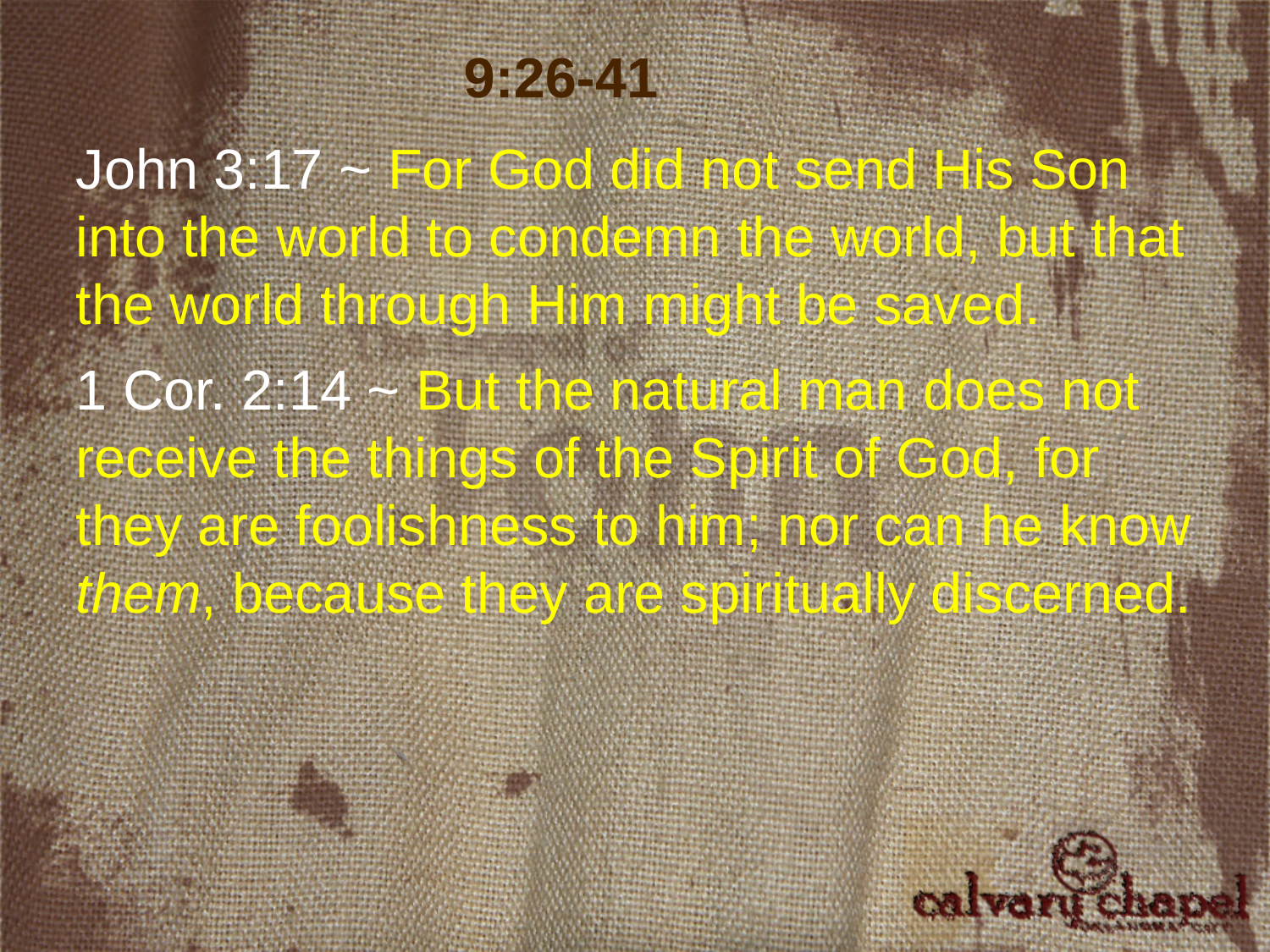

9:26-41
John 3:17 ~ For God did not send His Son into the world to condemn the world, but that the world through Him might be saved.
1 Cor. 2:14 ~ But the natural man does not receive the things of the Spirit of God, for they are foolishness to him; nor can he know them, because they are spiritually discerned.